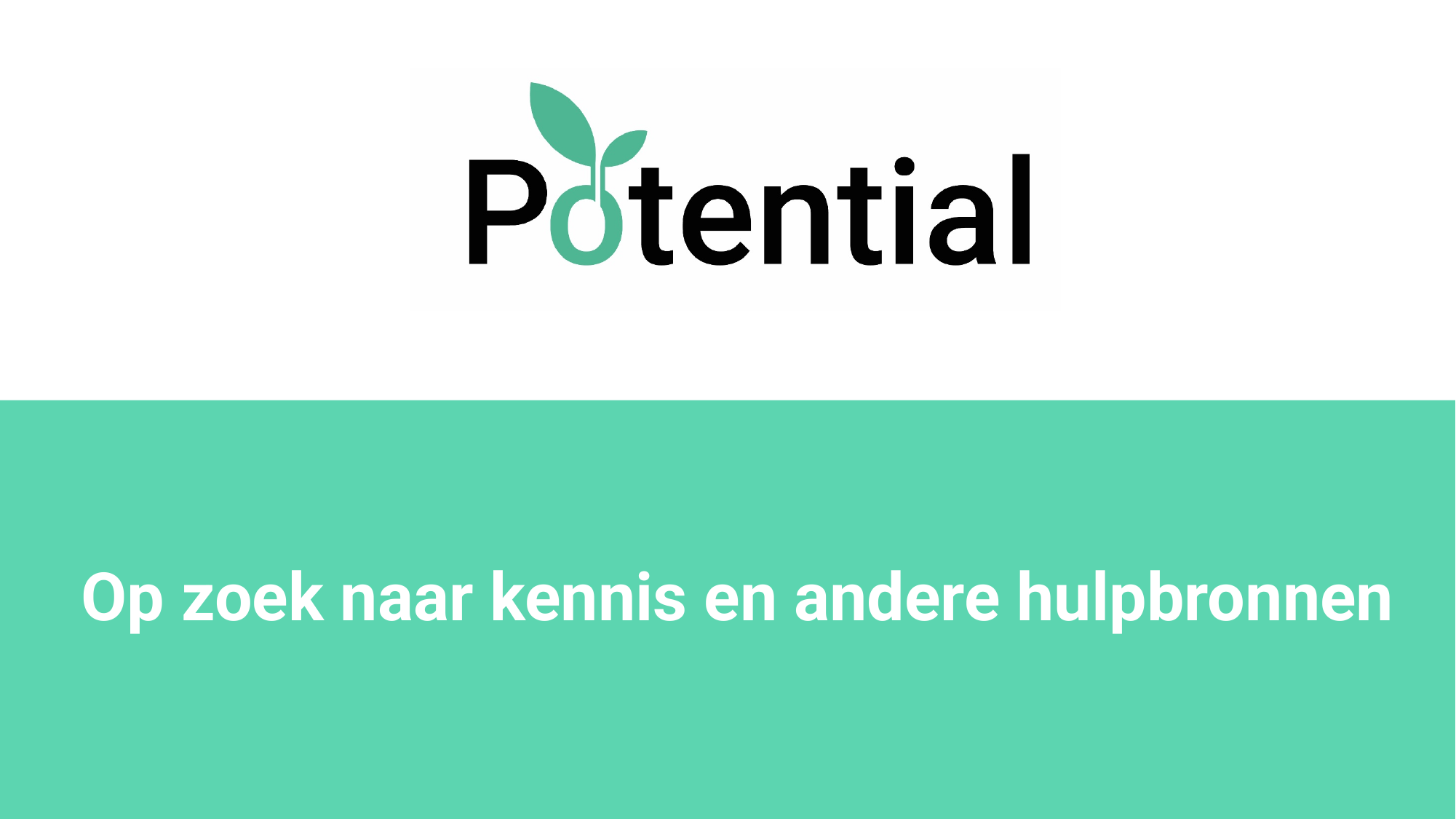

# Op zoek naar kennis en andere hulpbronnen